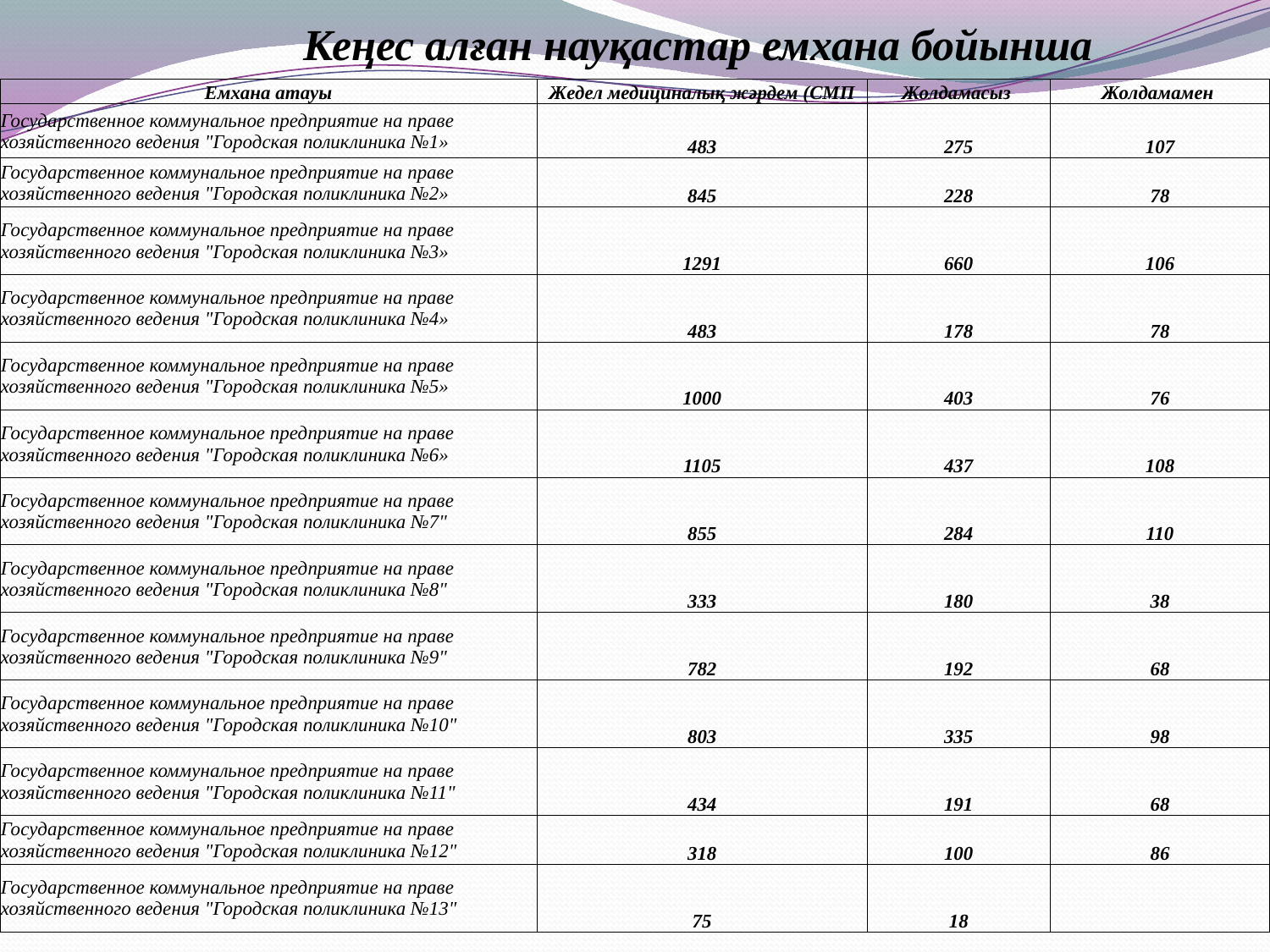

Кеңес алған науқастар емхана бойынша
| Емхана атауы | Жедел медициналық жәрдем (СМП | Жолдамасыз | Жолдамамен |
| --- | --- | --- | --- |
| Государственное коммунальное предприятие на праве хозяйственного ведения "Городская поликлиника №1» | 483 | 275 | 107 |
| Государственное коммунальное предприятие на праве хозяйственного ведения "Городская поликлиника №2» | 845 | 228 | 78 |
| Государственное коммунальное предприятие на праве хозяйственного ведения "Городская поликлиника №3» | 1291 | 660 | 106 |
| Государственное коммунальное предприятие на праве хозяйственного ведения "Городская поликлиника №4» | 483 | 178 | 78 |
| Государственное коммунальное предприятие на праве хозяйственного ведения "Городская поликлиника №5» | 1000 | 403 | 76 |
| Государственное коммунальное предприятие на праве хозяйственного ведения "Городская поликлиника №6» | 1105 | 437 | 108 |
| Государственное коммунальное предприятие на праве хозяйственного ведения "Городская поликлиника №7" | 855 | 284 | 110 |
| Государственное коммунальное предприятие на праве хозяйственного ведения "Городская поликлиника №8" | 333 | 180 | 38 |
| Государственное коммунальное предприятие на праве хозяйственного ведения "Городская поликлиника №9" | 782 | 192 | 68 |
| Государственное коммунальное предприятие на праве хозяйственного ведения "Городская поликлиника №10" | 803 | 335 | 98 |
| Государственное коммунальное предприятие на праве хозяйственного ведения "Городская поликлиника №11" | 434 | 191 | 68 |
| Государственное коммунальное предприятие на праве хозяйственного ведения "Городская поликлиника №12" | 318 | 100 | 86 |
| Государственное коммунальное предприятие на праве хозяйственного ведения "Городская поликлиника №13" | 75 | 18 |  |